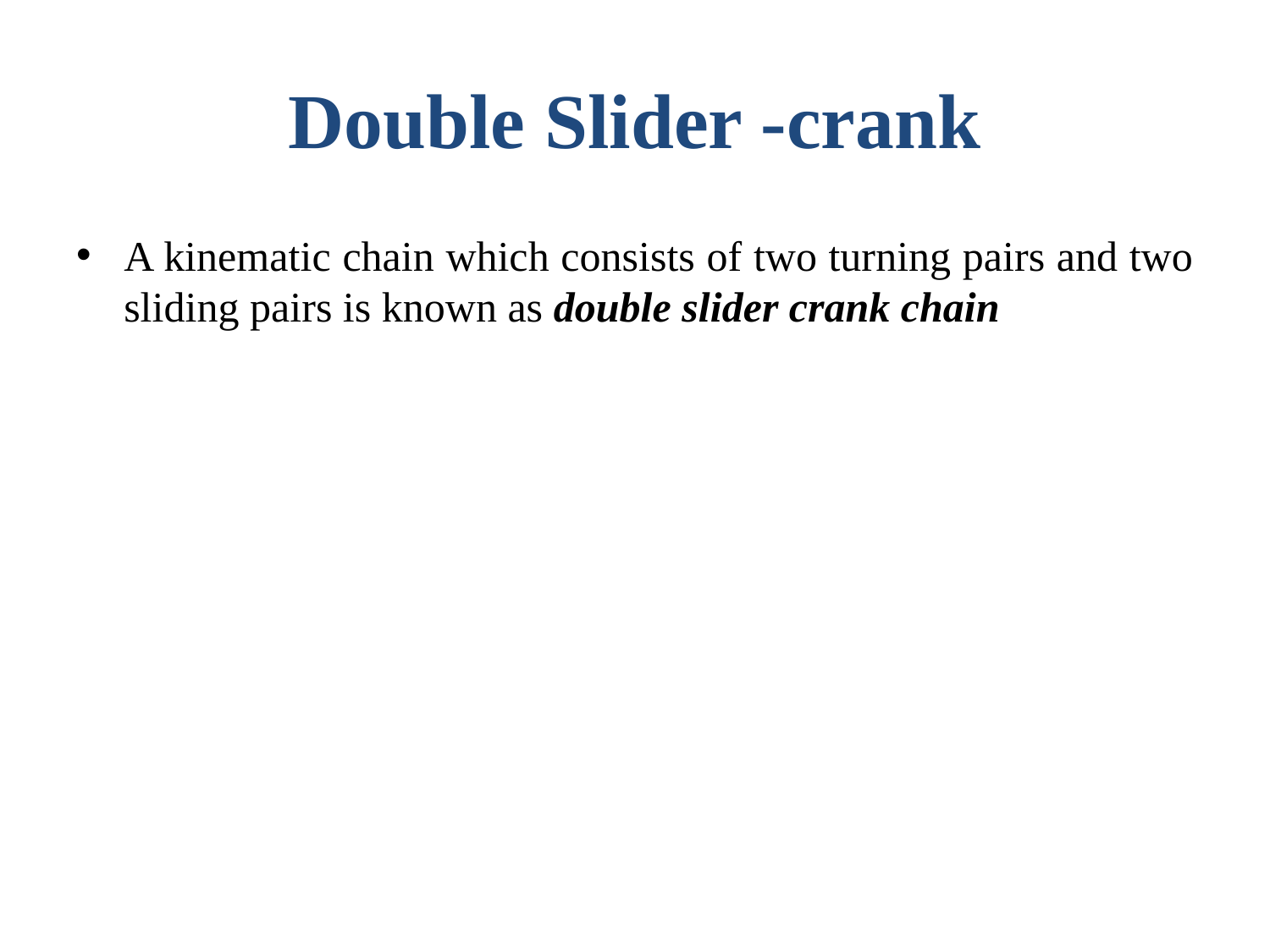

# Double Slider -crank
A kinematic chain which consists of two turning pairs and two sliding pairs is known as double slider crank chain